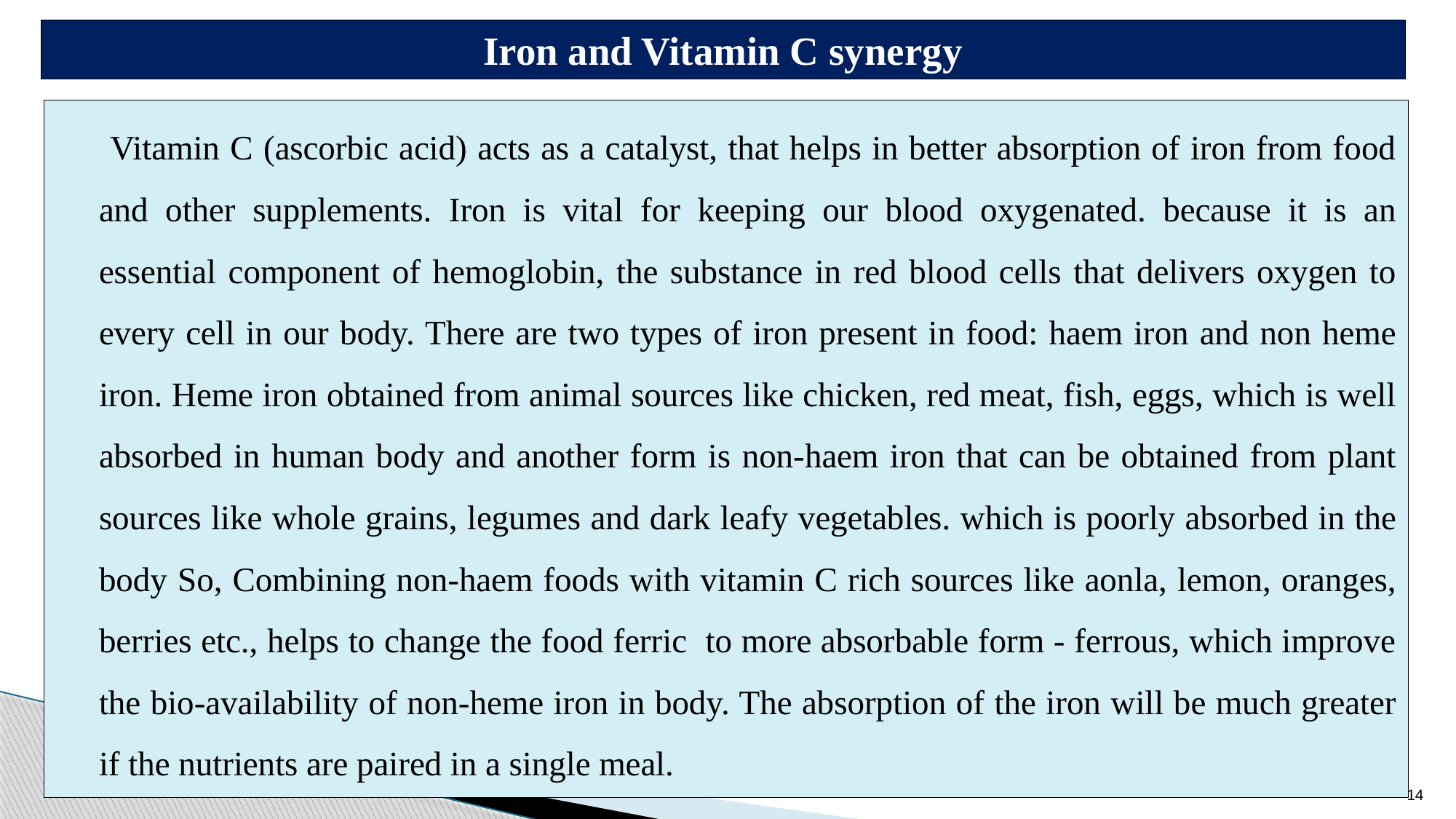

# Iron and Vitamin C synergy
    Vitamin C (ascorbic acid) acts as a catalyst, that helps in better absorption of iron from food and other supplements. Iron is vital for keeping our blood oxygenated. because it is an essential component of hemoglobin, the substance in red blood cells that delivers oxygen to every cell in our body. There are two types of iron present in food: haem iron and non heme iron. Heme iron obtained from animal sources like chicken, red meat, fish, eggs, which is well absorbed in human body and another form is non-haem iron that can be obtained from plant sources like whole grains, legumes and dark leafy vegetables. which is poorly absorbed in the body So, Combining non-haem foods with vitamin C rich sources like aonla, lemon, oranges, berries etc., helps to change the food ferric  to more absorbable form - ferrous, which improve the bio-availability of non-heme iron in body. The absorption of the iron will be much greater if the nutrients are paired in a single meal.
14